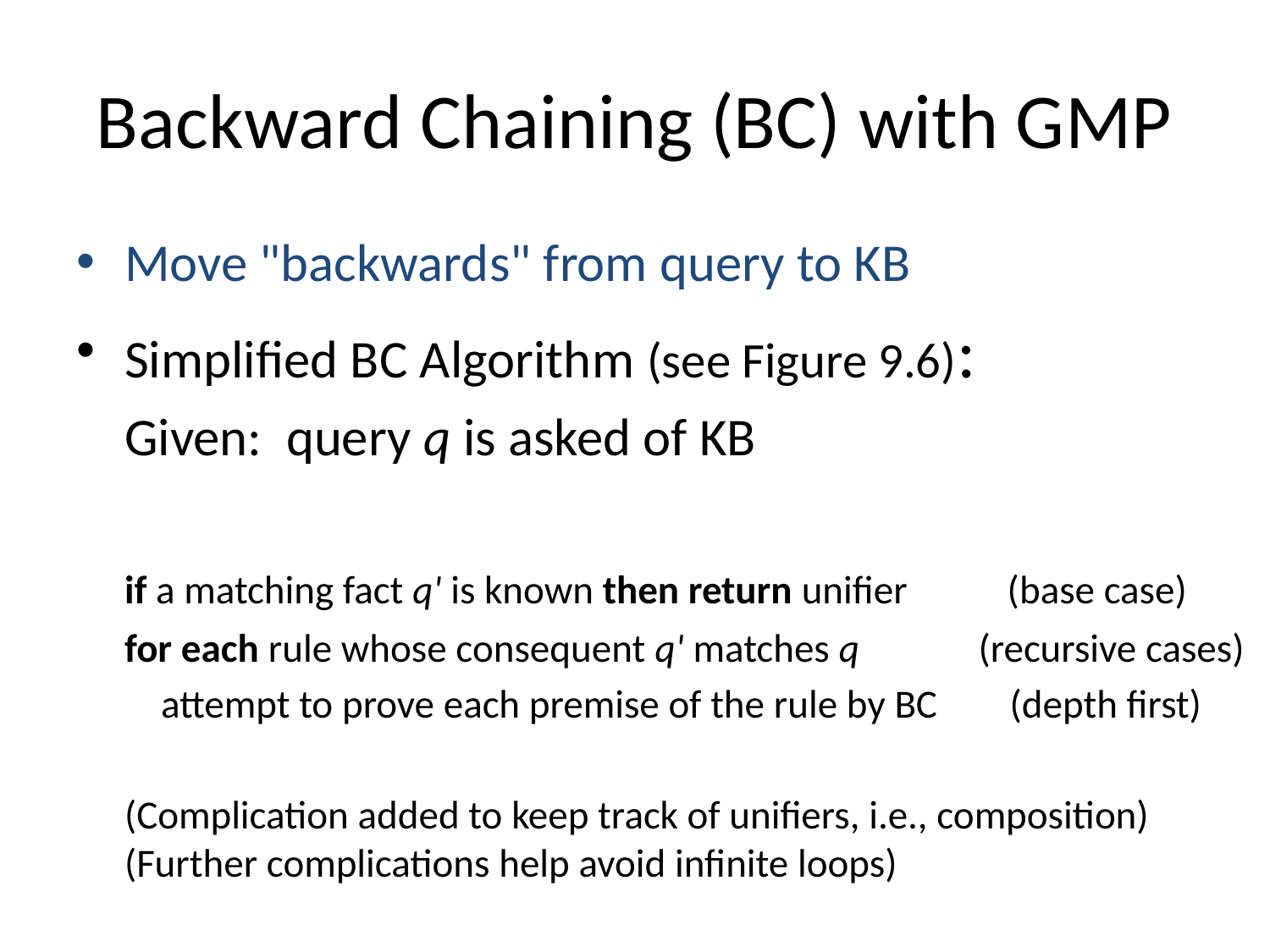

# Backward Chaining (BC) with GMP
Move "backwards" from query to KB
Simplified BC Algorithm (see Figure 9.6):
	Given:  query q is asked of KB

	if a matching fact q' is known then return unifier           (base case)
	for each rule whose consequent q' matches q       	  (recursive cases)
	    attempt to prove each premise of the rule by BC        (depth first)

	(Complication added to keep track of unifiers, i.e., composition)
(Further complications help avoid infinite loops)